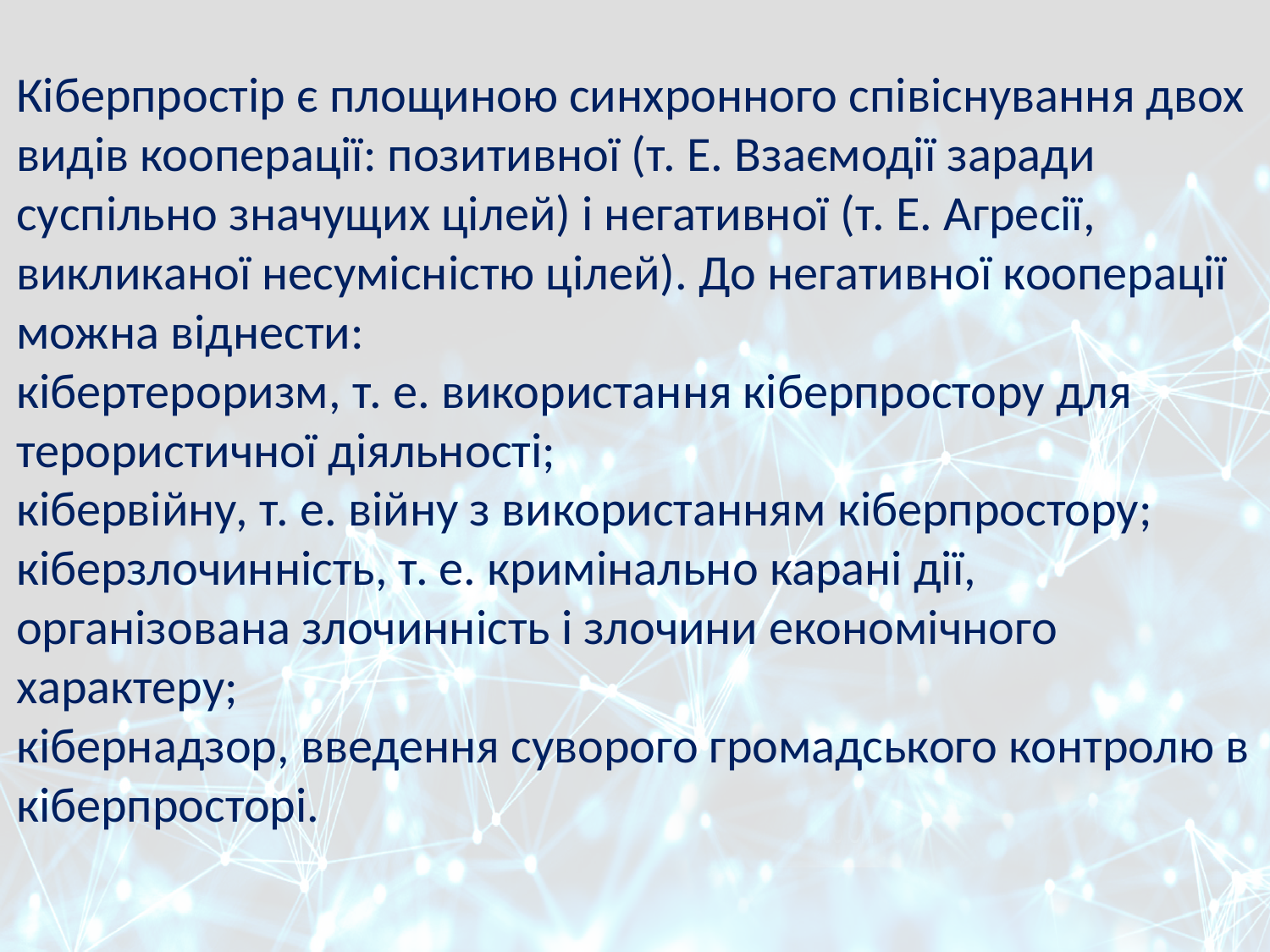

Кіберпростір є площиною синхронного співіснування двох видів кооперації: позитивної (т. Е. Взаємодії заради суспільно значущих цілей) і негативної (т. Е. Агресії, викликаної несумісністю цілей). До негативної кооперації можна віднести:
кібертероризм, т. е. використання кіберпростору для терористичної діяльності;
кібервійну, т. е. війну з використанням кіберпростору;
кіберзлочинність, т. е. кримінально карані дії, організована злочинність і злочини економічного характеру;
кібернадзор, введення суворого громадського контролю в кіберпросторі.